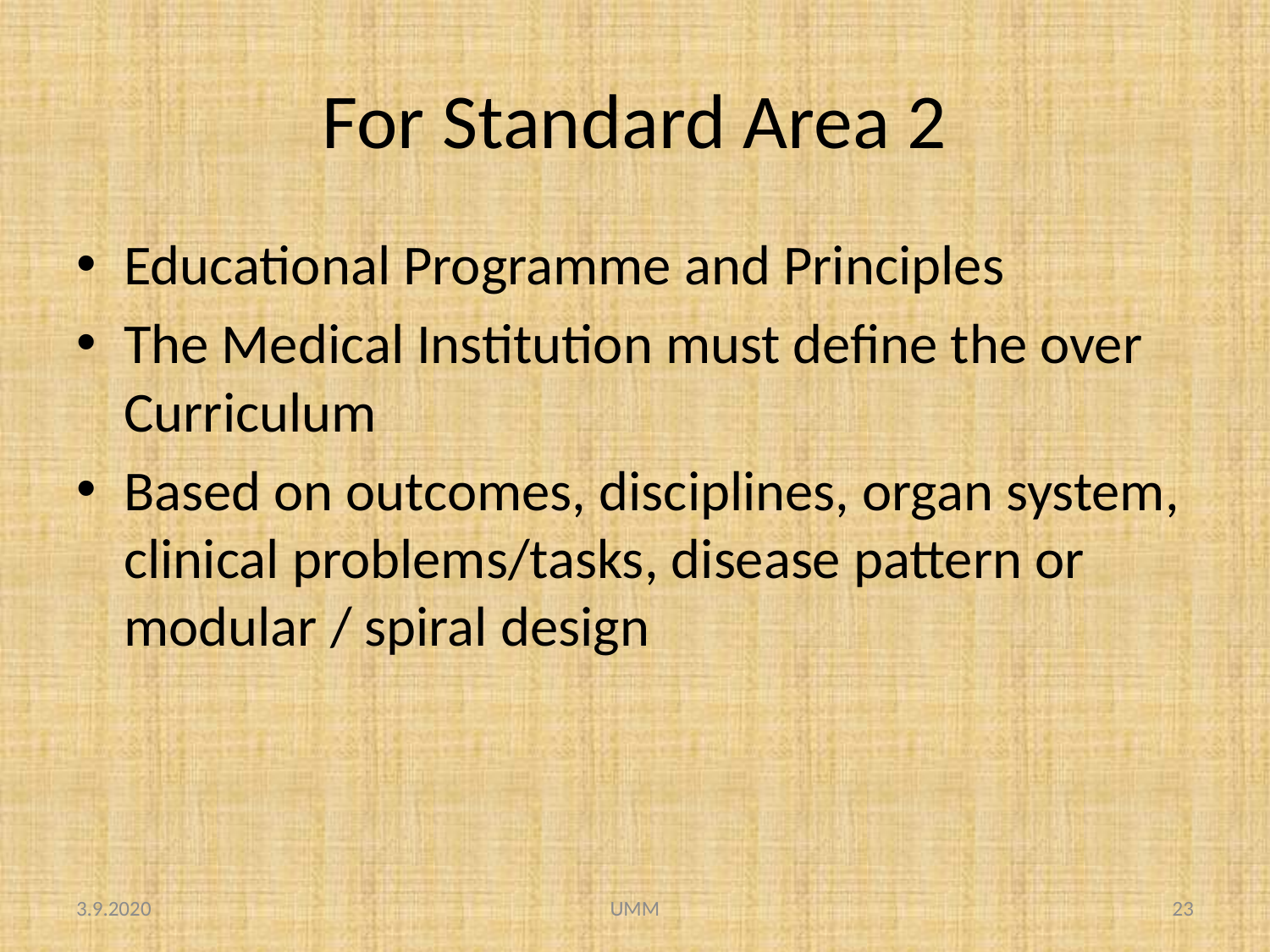

# For Standard Area 2
Educational Programme and Principles
The Medical Institution must define the over Curriculum
Based on outcomes, disciplines, organ system, clinical problems/tasks, disease pattern or modular / spiral design
3.9.2020
UMM
23